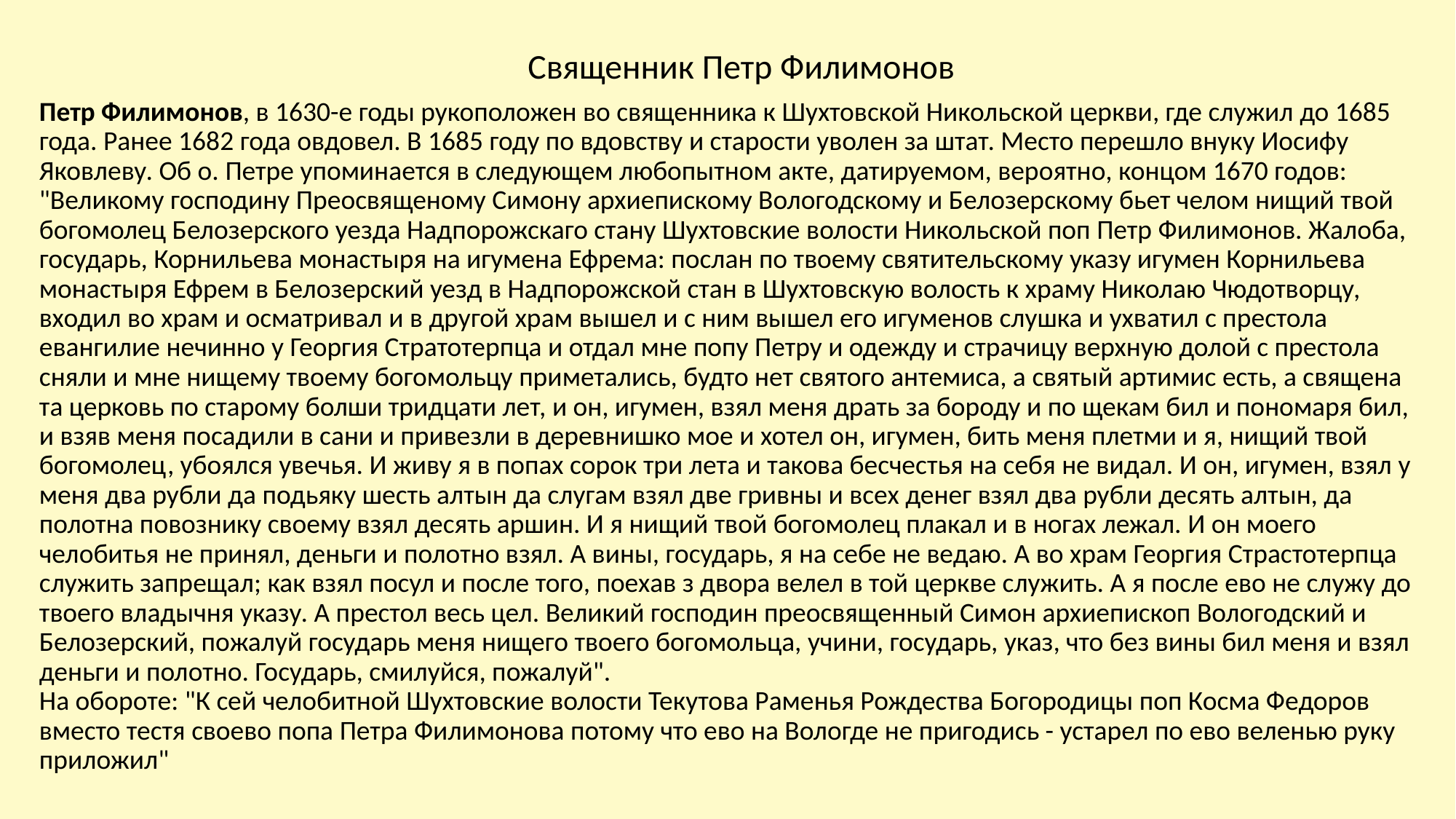

# Священник Петр Филимонов
Петр Филимонов, в 1630-е годы рукоположен во священника к Шухтовской Никольской церкви, где служил до 1685 года. Ранее 1682 года овдовел. В 1685 году по вдовству и старости уволен за штат. Место перешло внуку Иосифу Яковлеву. Об о. Петре упоминается в следующем любопытном акте, датируемом, вероятно, концом 1670 годов:
"Великому господину Преосвященому Симону архиепискому Вологодскому и Белозерскому бьет челом нищий твой богомолец Белозерского уезда Надпорожскаго стану Шухтовские волости Никольской поп Петр Филимонов. Жалоба, государь, Корнильева монастыря на игумена Ефрема: послан по твоему святительскому указу игумен Корнильева монастыря Ефрем в Белозерский уезд в Надпорожской стан в Шухтовскую волость к храму Николаю Чюдотворцу, входил во храм и осматривал и в другой храм вышел и с ним вышел его игуменов слушка и ухватил с престола евангилие нечинно у Георгия Стратотерпца и отдал мне попу Петру и одежду и страчицу верхную долой с престола сняли и мне нищему твоему богомольцу приметались, будто нет святого антемиса, а святый артимис есть, а священа та церковь по старому болши тридцати лет, и он, игумен, взял меня драть за бороду и по щекам бил и пономаря бил, и взяв меня посадили в сани и привезли в деревнишко мое и хотел он, игумен, бить меня плетми и я, нищий твой богомолец, убоялся увечья. И живу я в попах сорок три лета и такова бесчестья на себя не видал. И он, игумен, взял у меня два рубли да подьяку шесть алтын да слугам взял две гривны и всех денег взял два рубли десять алтын, да полотна повознику своему взял десять аршин. И я нищий твой богомолец плакал и в ногах лежал. И он моего челобитья не принял, деньги и полотно взял. А вины, государь, я на себе не ведаю. А во храм Георгия Страстотерпца служить запрещал; как взял посул и после того, поехав з двора велел в той церкве служить. А я после ево не служу до твоего владычня указу. А престол весь цел. Великий господин преосвященный Симон архиепископ Вологодский и Белозерский, пожалуй государь меня нищего твоего богомольца, учини, государь, указ, что без вины бил меня и взял деньги и полотно. Государь, смилуйся, пожалуй".
На обороте: "К сей челобитной Шухтовские волости Текутова Раменья Рождества Богородицы поп Косма Федоров вместо тестя своево попа Петра Филимонова потому что ево на Вологде не пригодись - устарел по ево веленью руку приложил"